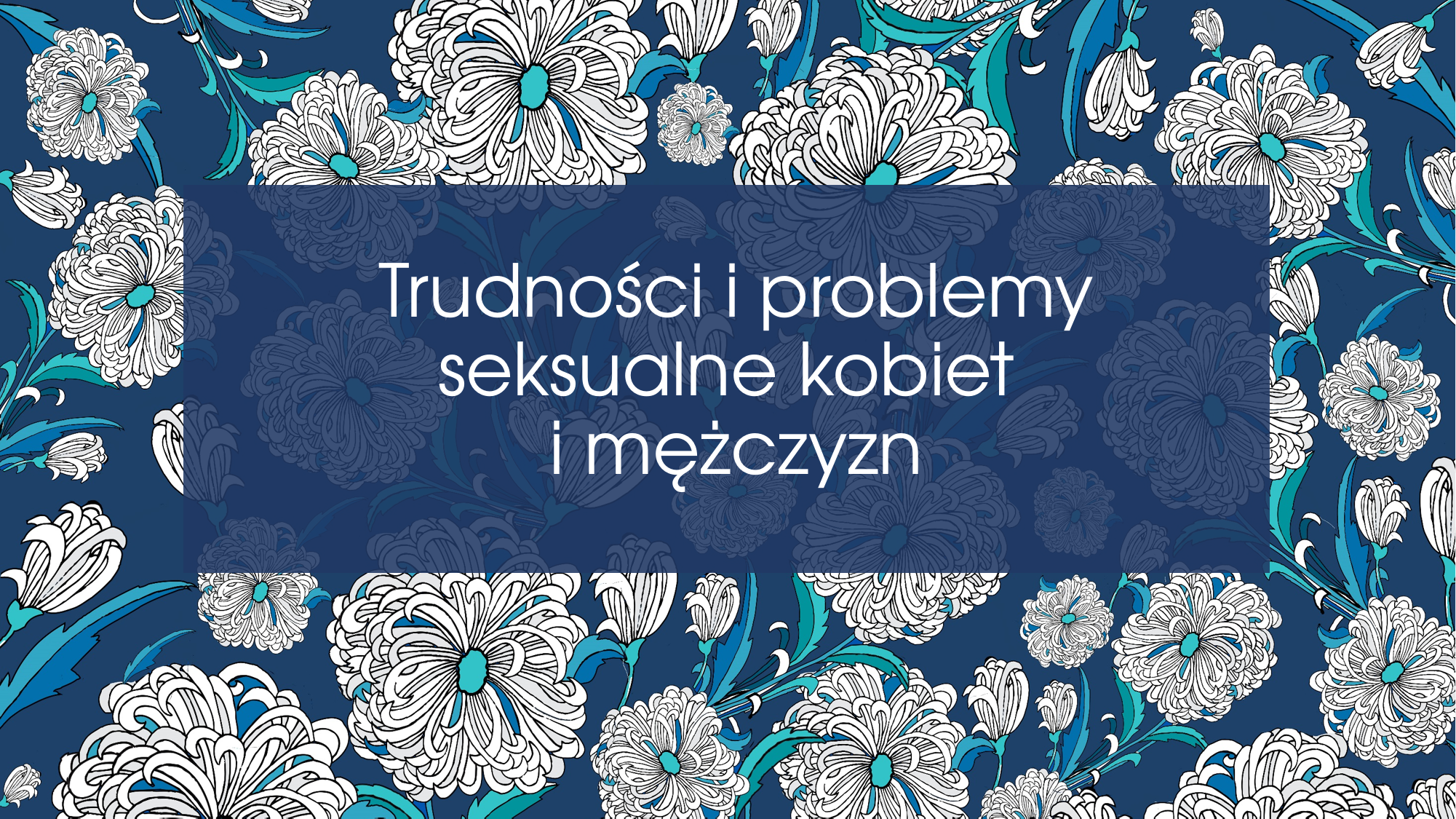

# Trudności i problemy seksualne kobiet i mężczyzn